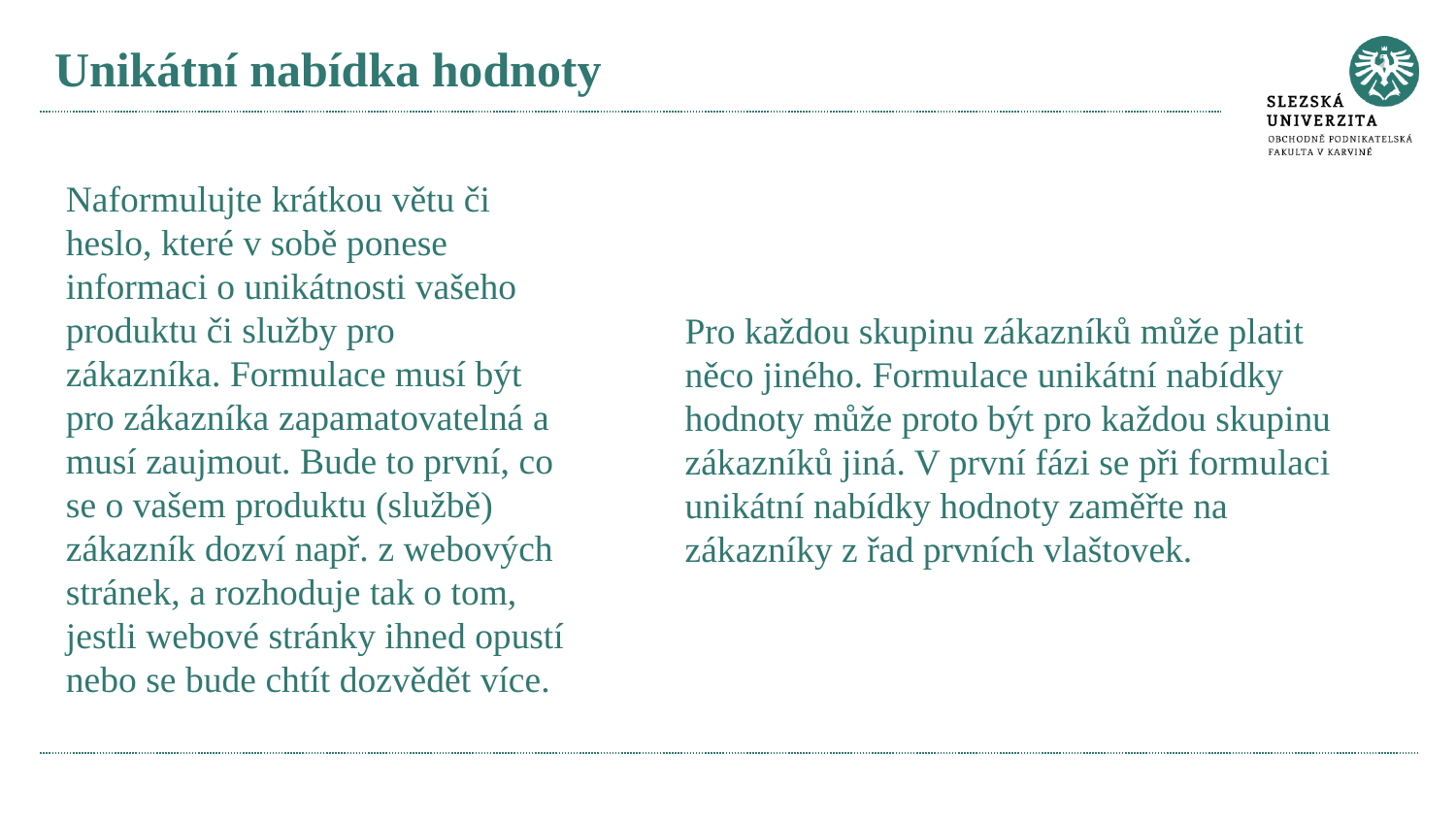

# Unikátní nabídka hodnoty
Naformulujte krátkou větu či heslo, které v sobě ponese informaci o unikátnosti vašeho produktu či služby pro zákazníka. Formulace musí být pro zákazníka zapamatovatelná a musí zaujmout. Bude to první, co se o vašem produktu (službě) zákazník dozví např. z webových stránek, a rozhoduje tak o tom, jestli webové stránky ihned opustí nebo se bude chtít dozvědět více.
Pro každou skupinu zákazníků může platit něco jiného. Formulace unikátní nabídky hodnoty může proto být pro každou skupinu zákazníků jiná. V první fázi se při formulaci unikátní nabídky hodnoty zaměřte na zákazníky z řad prvních vlaštovek.